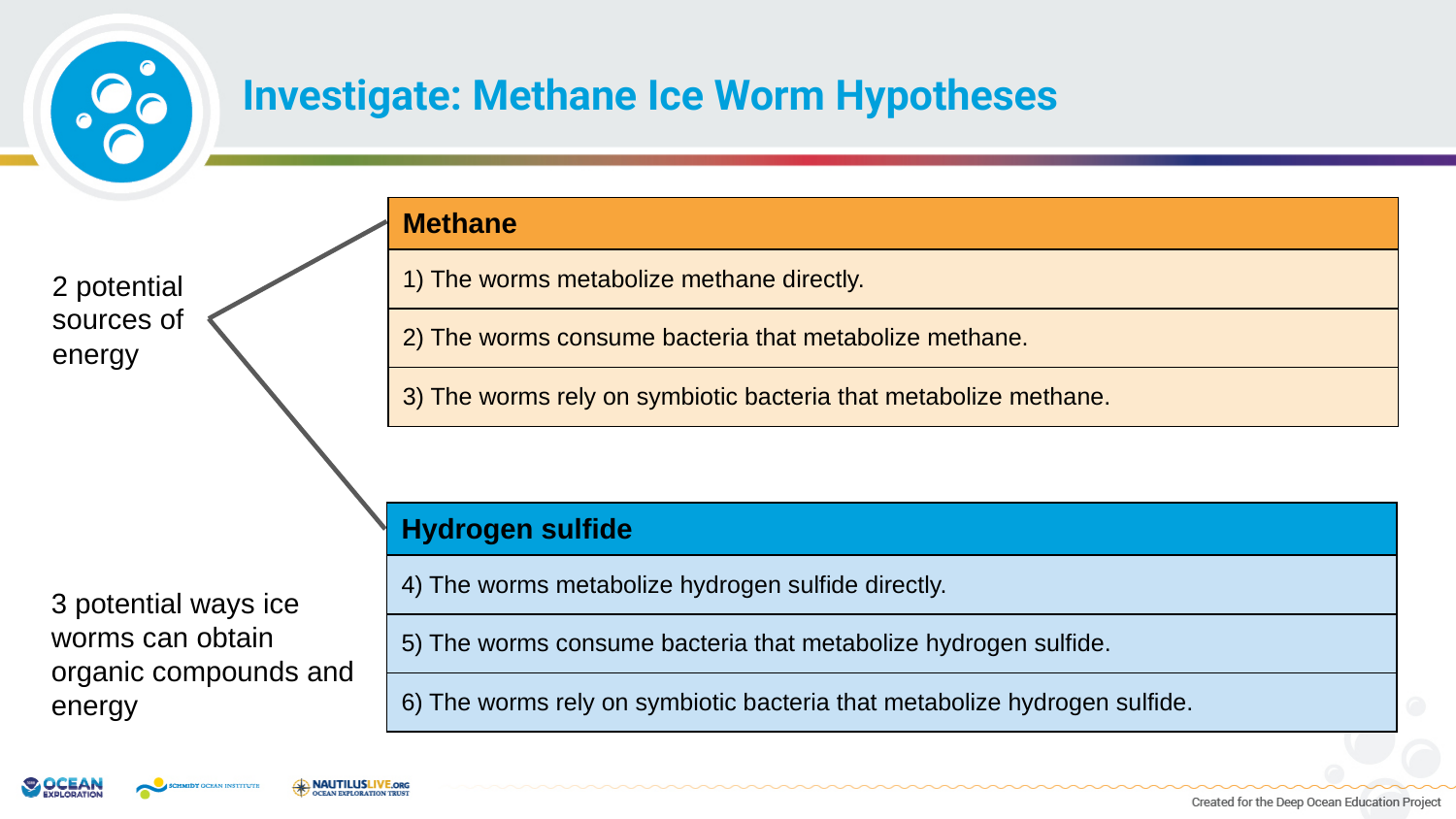

Investigate: Methane Ice Worm Hypotheses
| Methane |
| --- |
| 1) The worms metabolize methane directly. |
| 2) The worms consume bacteria that metabolize methane. |
| 3) The worms rely on symbiotic bacteria that metabolize methane. |
2 potential sources of energy
| Hydrogen sulfide |
| --- |
| 4) The worms metabolize hydrogen sulfide directly. |
| 5) The worms consume bacteria that metabolize hydrogen sulfide. |
| 6) The worms rely on symbiotic bacteria that metabolize hydrogen sulfide. |
3 potential ways ice worms can obtain organic compounds and energy